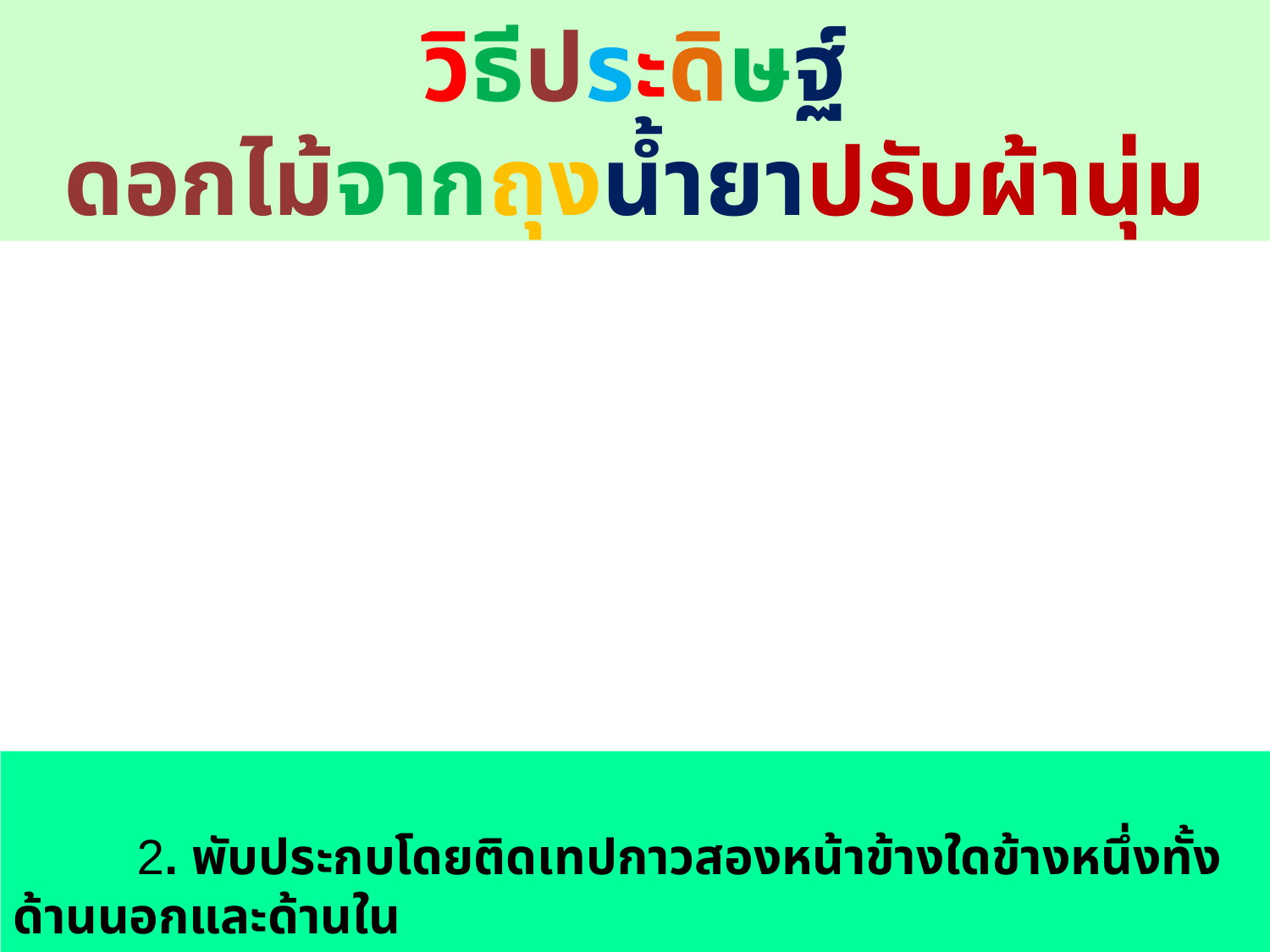

วิธีประดิษฐ์
ดอกไม้จากถุงน้ำยาปรับผ้านุ่ม

         2. พับประกบโดยติดเทปกาวสองหน้าข้างใดข้างหนึ่งทั้งด้านนอกและด้านใน